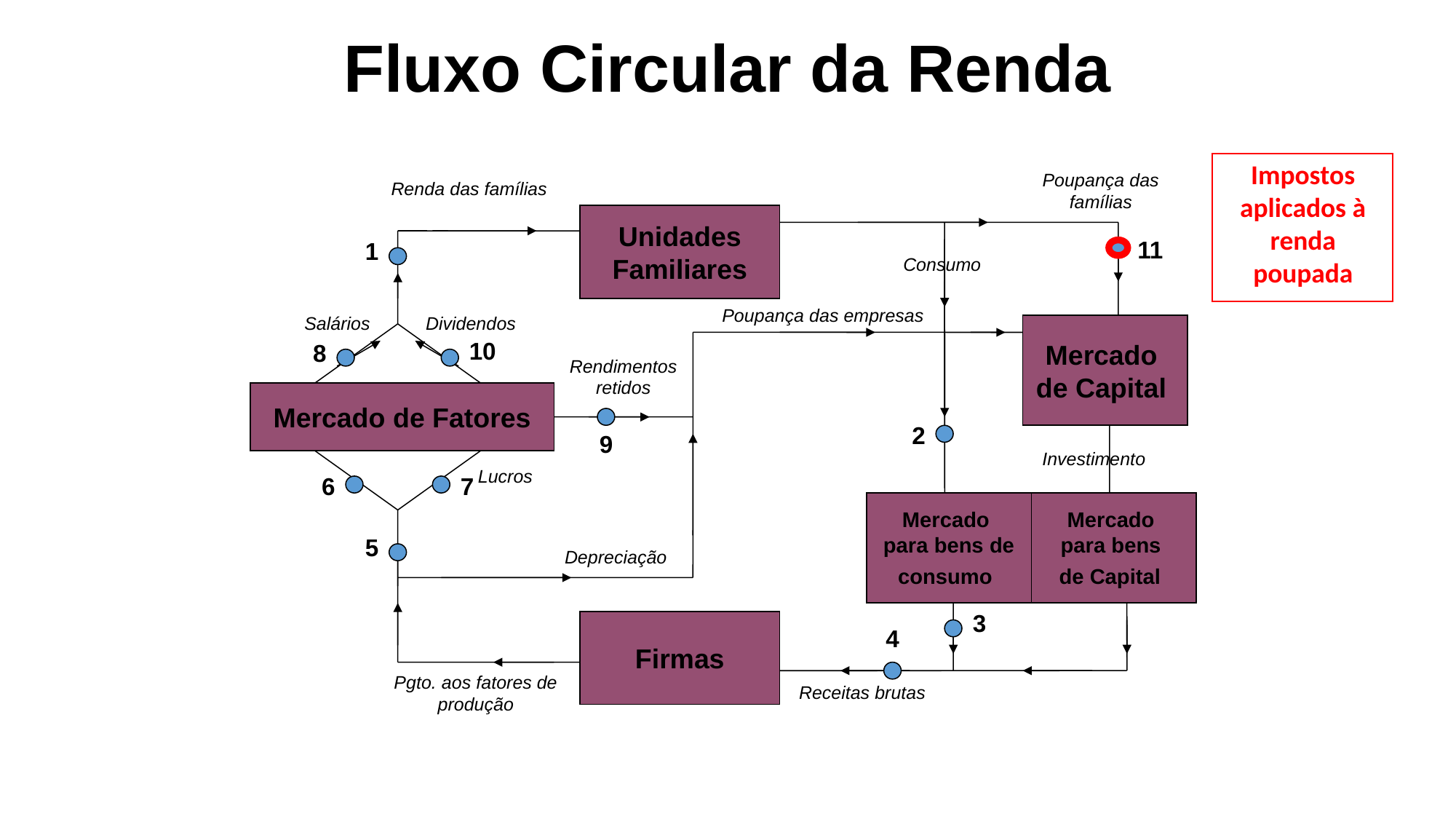

# Fluxo Circular da Renda
Impostos aplicados à renda poupada

Poupança das famílias
Renda das famílias
Unidades
Familiares

11
1

Consumo

Poupança das empresas
Salários
Dividendos
Mercado
de Capital

10
8

Rendimentos retidos
Mercado de Fatores

2

9

Investimento
Lucros
6
7

Mercado
para bens de
consumo
Mercado
para bens
de Capital

5
Depreciação

3

Firmas
4

Pgto. aos fatores de produção

Receitas brutas